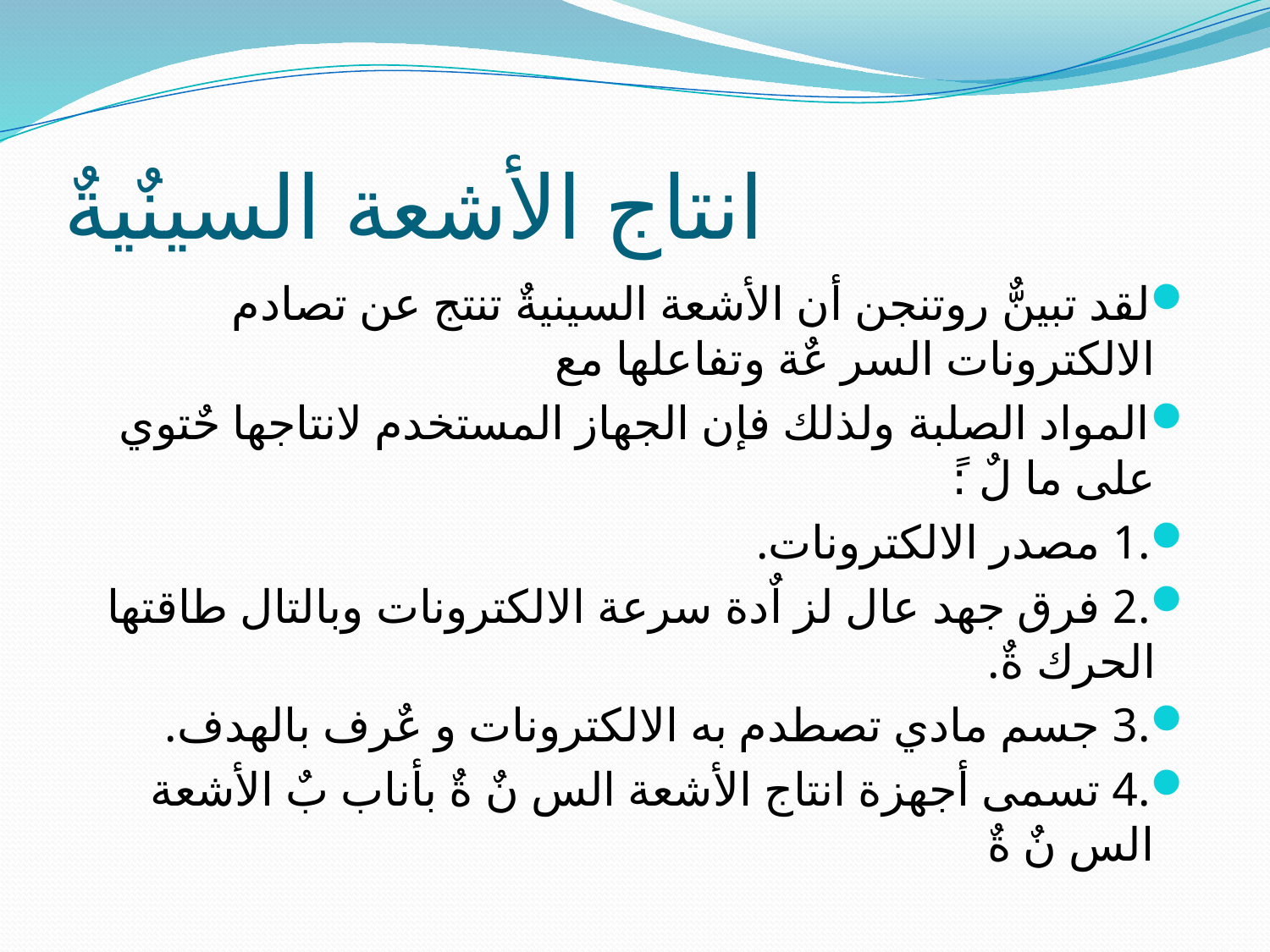

# انتاج الأشعة السينٌيةٌ
لقد تبينٌّ روتنجن أن الأشعة السينيةٌ تنتج عن تصادم الالكترونات السر عٌة وتفاعلها مع
المواد الصلبة ولذلك فإن الجهاز المستخدم لانتاجها حٌتوي على ما لٌ :ً
.1 مصدر الالكترونات.
.2 فرق جهد عال لز اٌدة سرعة الالكترونات وبالتال طاقتها الحرك ةٌ.
.3 جسم مادي تصطدم به الالكترونات و عٌرف بالهدف.
.4 تسمى أجهزة انتاج الأشعة الس نٌ ةٌ بأناب بٌ الأشعة الس نٌ ةٌ